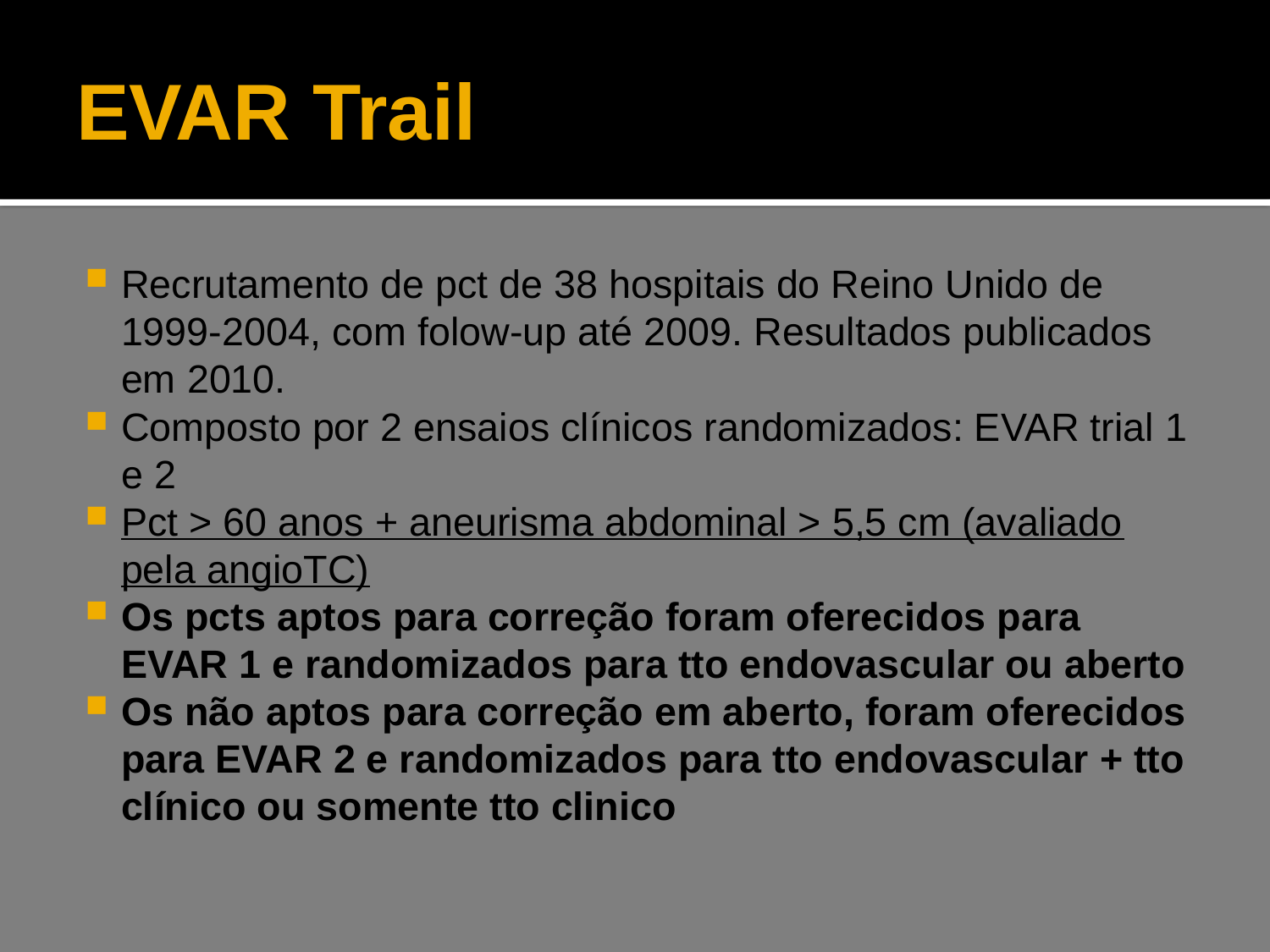

# EVAR Trail
Recrutamento de pct de 38 hospitais do Reino Unido de 1999-2004, com folow-up até 2009. Resultados publicados em 2010.
Composto por 2 ensaios clínicos randomizados: EVAR trial 1 e 2
Pct > 60 anos + aneurisma abdominal > 5,5 cm (avaliado pela angioTC)
Os pcts aptos para correção foram oferecidos para EVAR 1 e randomizados para tto endovascular ou aberto
Os não aptos para correção em aberto, foram oferecidos para EVAR 2 e randomizados para tto endovascular + tto clínico ou somente tto clinico